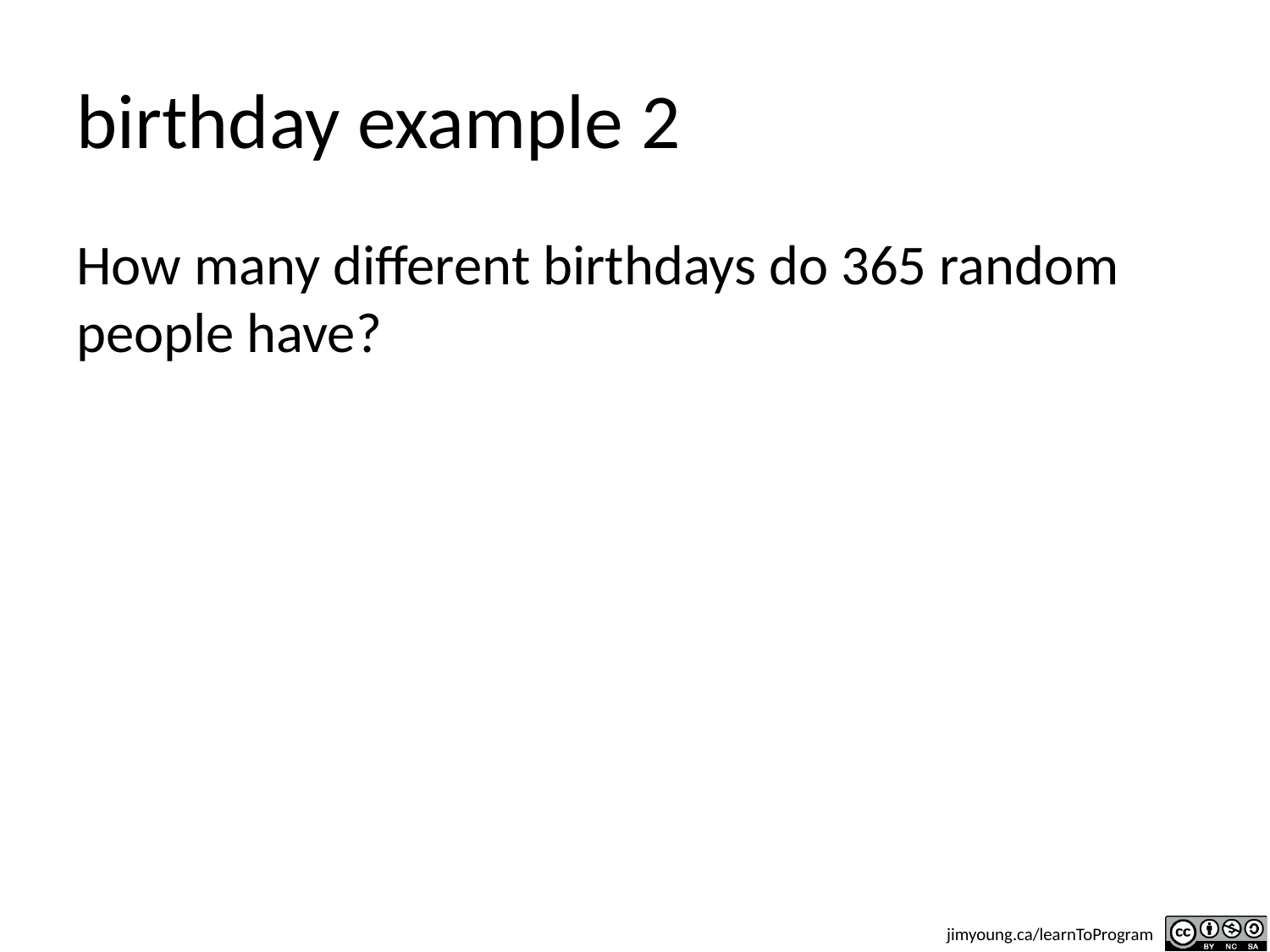

# birthday example 2
How many different birthdays do 365 random people have?